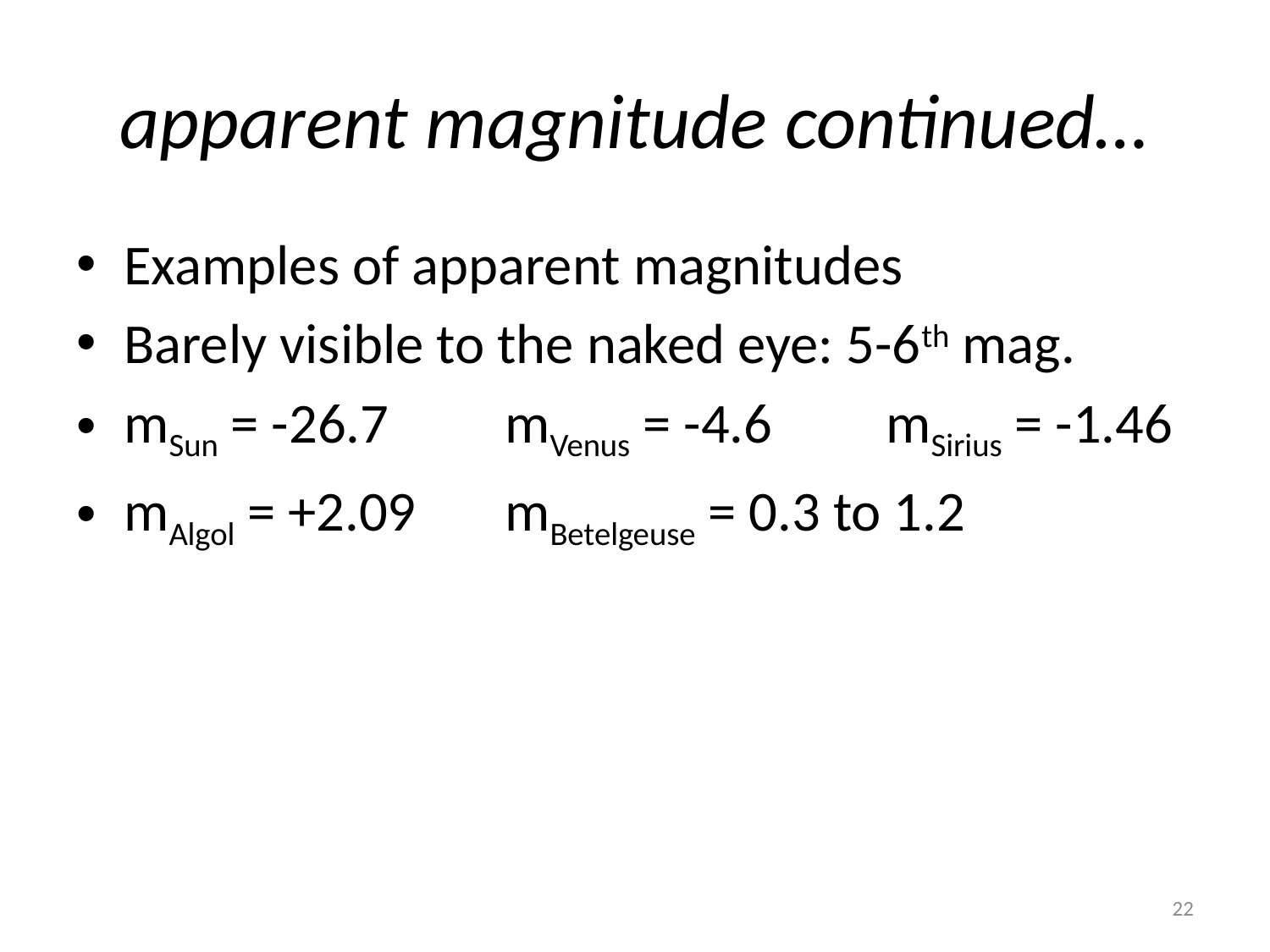

# apparent magnitude continued…
Examples of apparent magnitudes
Barely visible to the naked eye: 5-6th mag.
mSun = -26.7	mVenus = -4.6 	mSirius = -1.46
mAlgol = +2.09	mBetelgeuse = 0.3 to 1.2

22